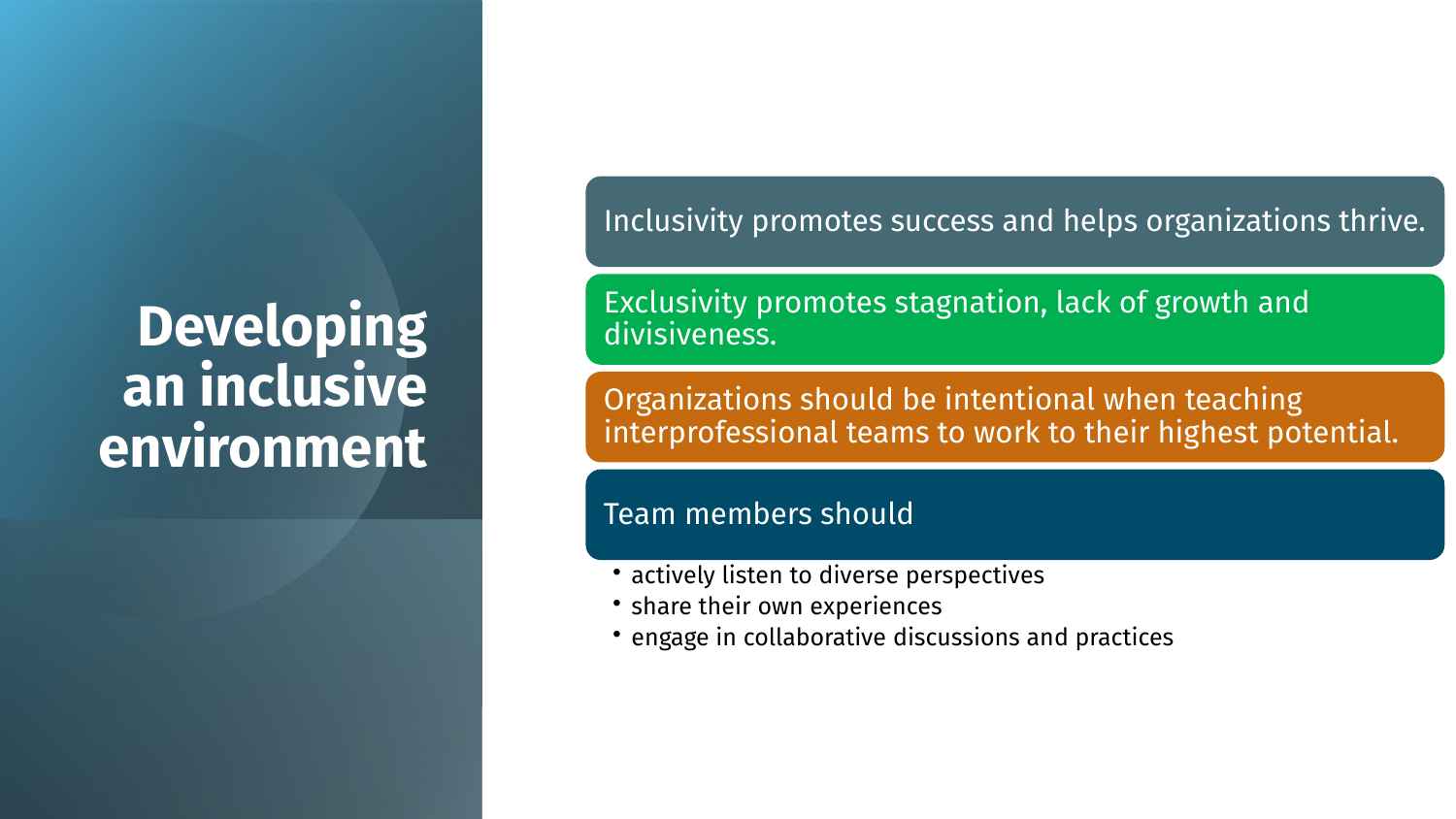

Inclusivity promotes success and helps organizations thrive.
Exclusivity promotes stagnation, lack of growth and divisiveness.
Organizations should be intentional when teaching interprofessional teams to work to their highest potential.
Team members should
actively listen to diverse perspectives
share their own experiences
engage in collaborative discussions and practices

# Developing an inclusive environment